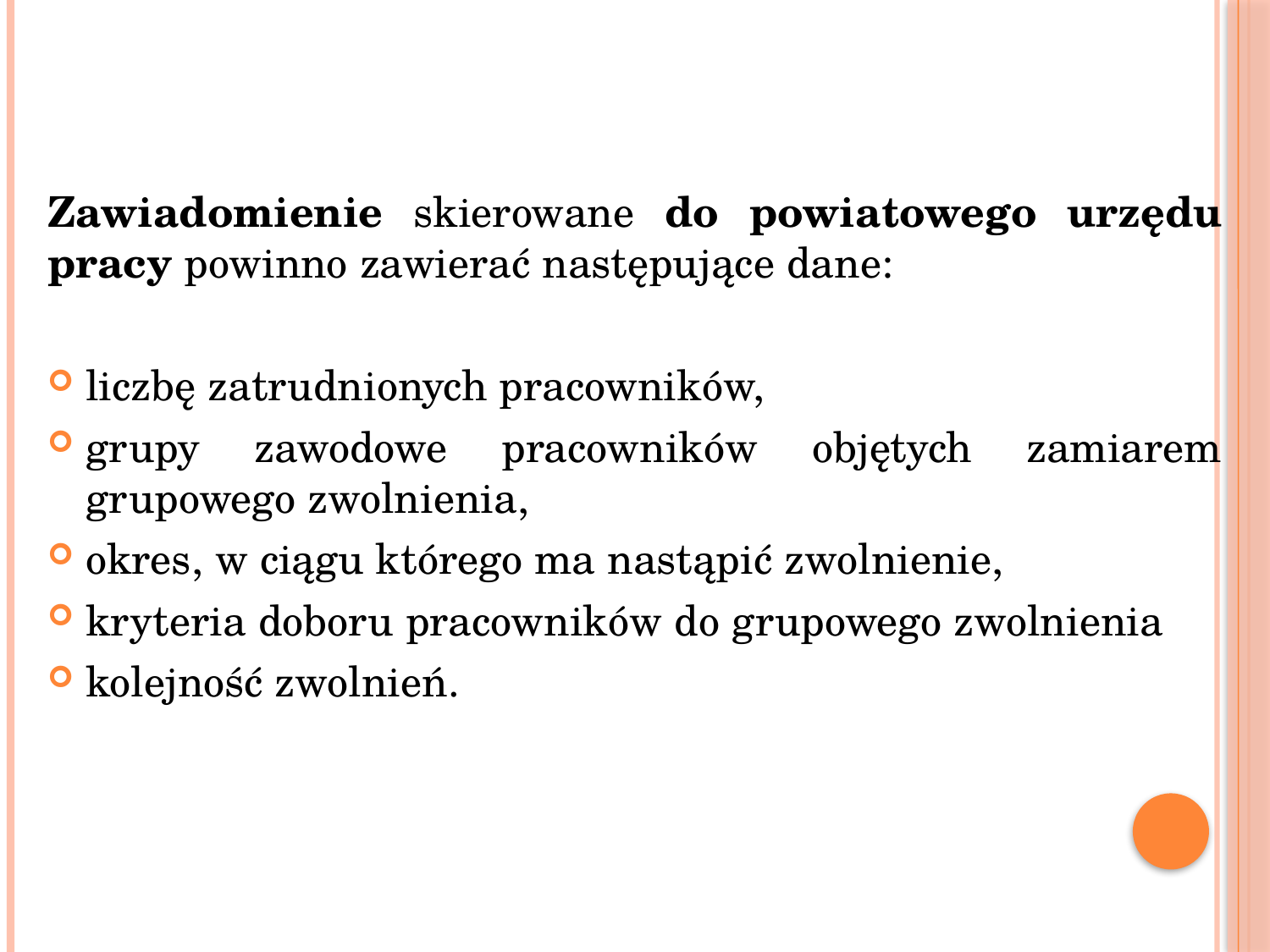

Zawiadomienie skierowane do powiatowego urzędu pracy powinno zawierać następujące dane:

liczbę zatrudnionych pracowników,
grupy zawodowe pracowników objętych zamiarem grupowego zwolnienia,
okres, w ciągu którego ma nastąpić zwolnienie,
kryteria doboru pracowników do grupowego zwolnienia
kolejność zwolnień.